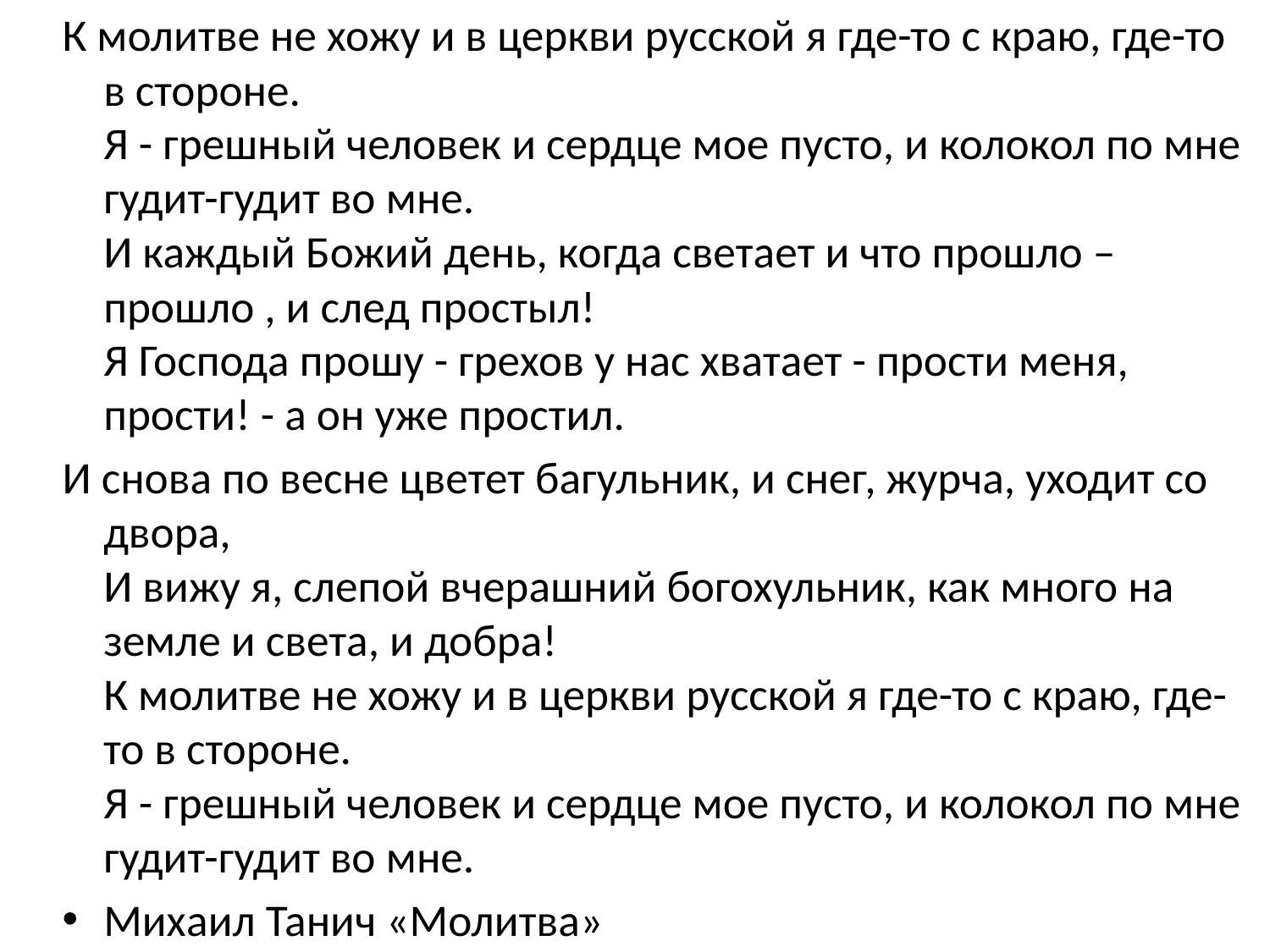

К молитве не хожу и в церкви русской я где-то с краю, где-то в стороне.
Я - грешный человек и сердце мое пусто, и колокол по мне гудит-гудит во мне. 
И каждый Божий день, когда светает и что прошло – прошло , и след простыл!
Я Господа прошу - грехов у нас хватает - прости меня, прости! - а он уже простил.
И снова по весне цветет багульник, и снег, журча, уходит со двора,
И вижу я, слепой вчерашний богохульник, как много на земле и света, и добра! 
К молитве не хожу и в церкви русской я где-то с краю, где-то в стороне.
Я - грешный человек и сердце мое пусто, и колокол по мне гудит-гудит во мне.
Михаил Танич «Молитва»